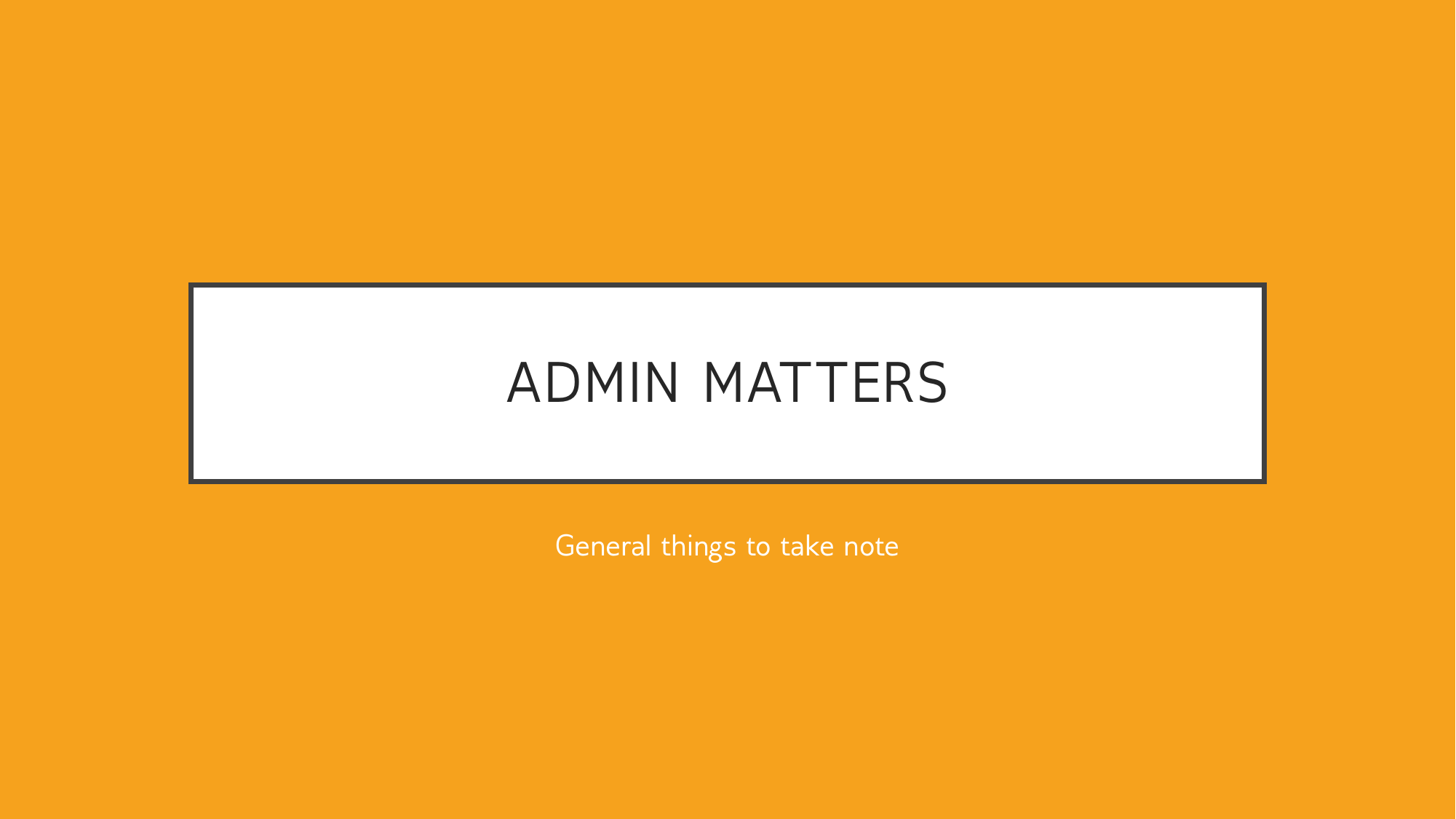

# Admin matters
General things to take note